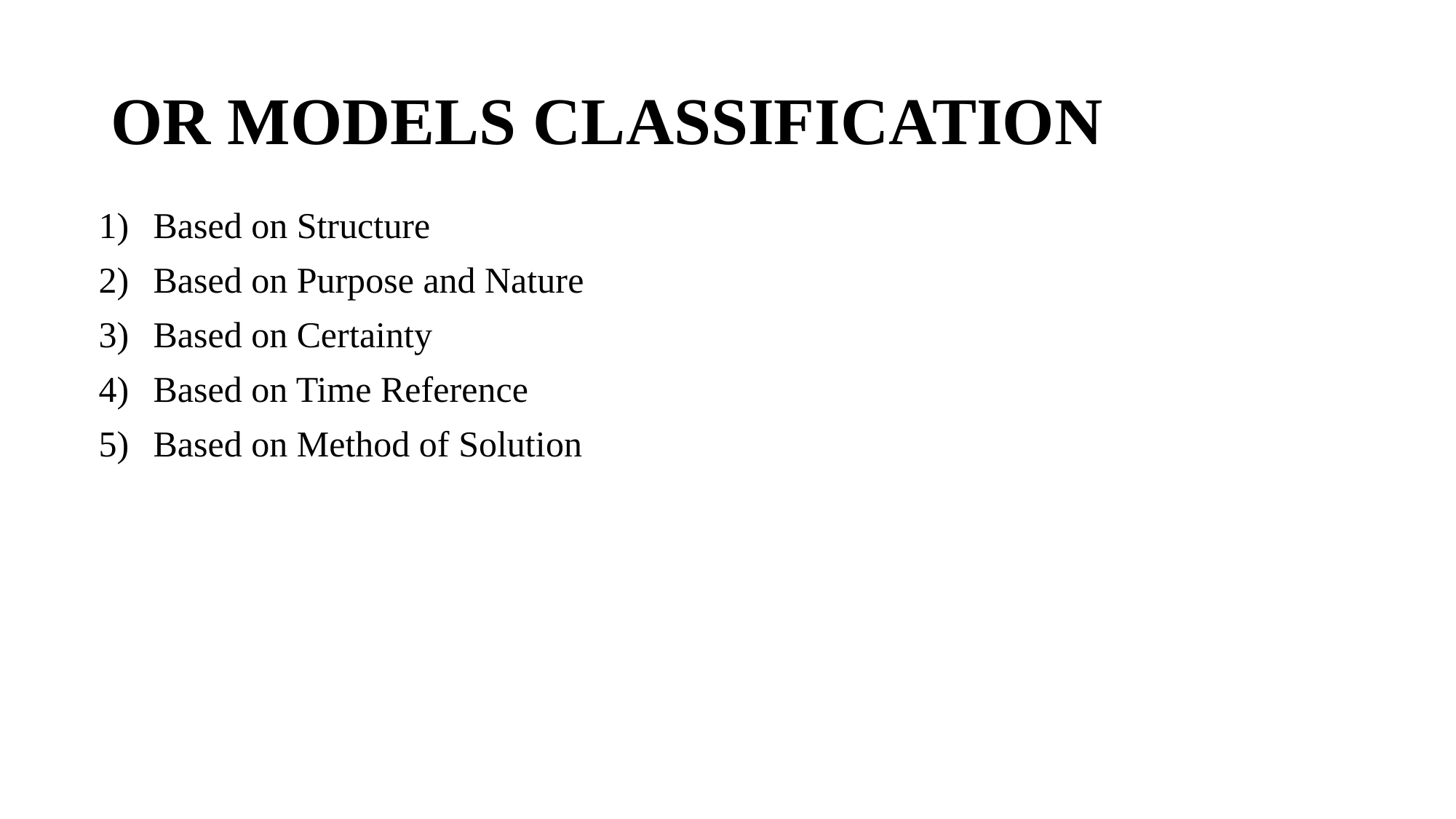

# OR MODELS CLASSIFICATION
Based on Structure
Based on Purpose and Nature
Based on Certainty
Based on Time Reference
Based on Method of Solution